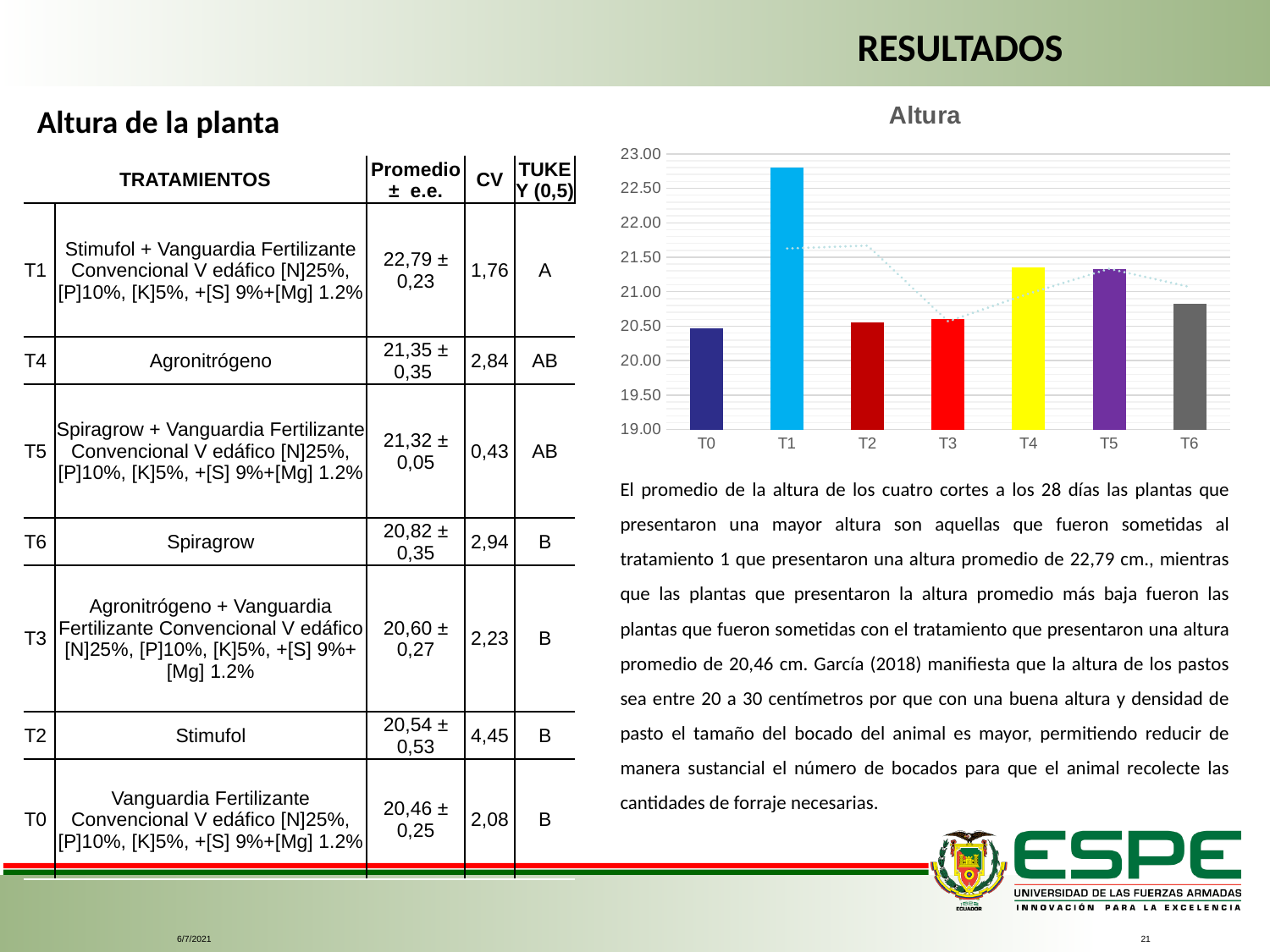

RESULTADOS
Altura de la planta

### Chart: Altura

| Category | ALTURA |
|---|---|
| T0 | 20.461111111111112 |
| T1 | 22.79444444444444 |
| T2 | 20.544444444444448 |
| T3 | 20.594444444444445 |
| T4 | 21.349999999999998 |
| T5 | 21.316666666666666 |
| T6 | 20.822222222222223 |
| TRATAMIENTOS |  | Promedio ± e.e. | CV | TUKEY (0,5) |
| --- | --- | --- | --- | --- |
| T1 | Stimufol + Vanguardia Fertilizante Convencional V edáfico [N]25%, [P]10%, [K]5%, +[S] 9%+[Mg] 1.2% | 22,79 ± 0,23 | 1,76 | A |
| T4 | Agronitrógeno | 21,35 ± 0,35 | 2,84 | AB |
| T5 | Spiragrow + Vanguardia Fertilizante Convencional V edáfico [N]25%, [P]10%, [K]5%, +[S] 9%+[Mg] 1.2% | 21,32 ± 0,05 | 0,43 | AB |
| T6 | Spiragrow | 20,82 ± 0,35 | 2,94 | B |
| T3 | Agronitrógeno + Vanguardia Fertilizante Convencional V edáfico [N]25%, [P]10%, [K]5%, +[S] 9%+[Mg] 1.2% | 20,60 ± 0,27 | 2,23 | B |
| T2 | Stimufol | 20,54 ± 0,53 | 4,45 | B |
| T0 | Vanguardia Fertilizante Convencional V edáfico [N]25%, [P]10%, [K]5%, +[S] 9%+[Mg] 1.2% | 20,46 ± 0,25 | 2,08 | B |
El promedio de la altura de los cuatro cortes a los 28 días las plantas que presentaron una mayor altura son aquellas que fueron sometidas al tratamiento 1 que presentaron una altura promedio de 22,79 cm., mientras que las plantas que presentaron la altura promedio más baja fueron las plantas que fueron sometidas con el tratamiento que presentaron una altura promedio de 20,46 cm. García (2018) manifiesta que la altura de los pastos sea entre 20 a 30 centímetros por que con una buena altura y densidad de pasto el tamaño del bocado del animal es mayor, permitiendo reducir de manera sustancial el número de bocados para que el animal recolecte las cantidades de forraje necesarias.
6/7/2021

21